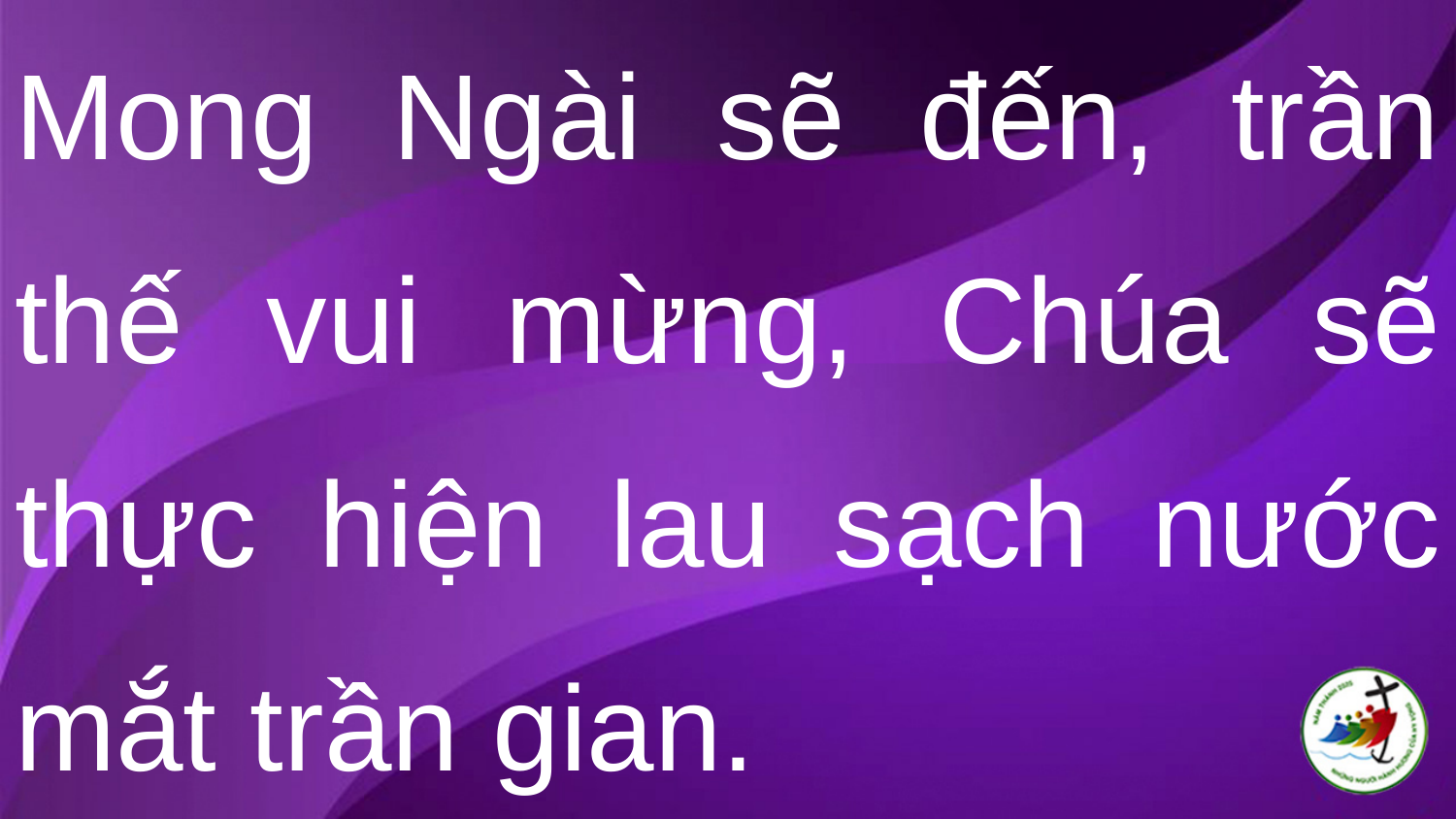

Mong Ngài sẽ đến, trần thế vui mừng, Chúa sẽ thực hiện lau sạch nước mắt trần gian.